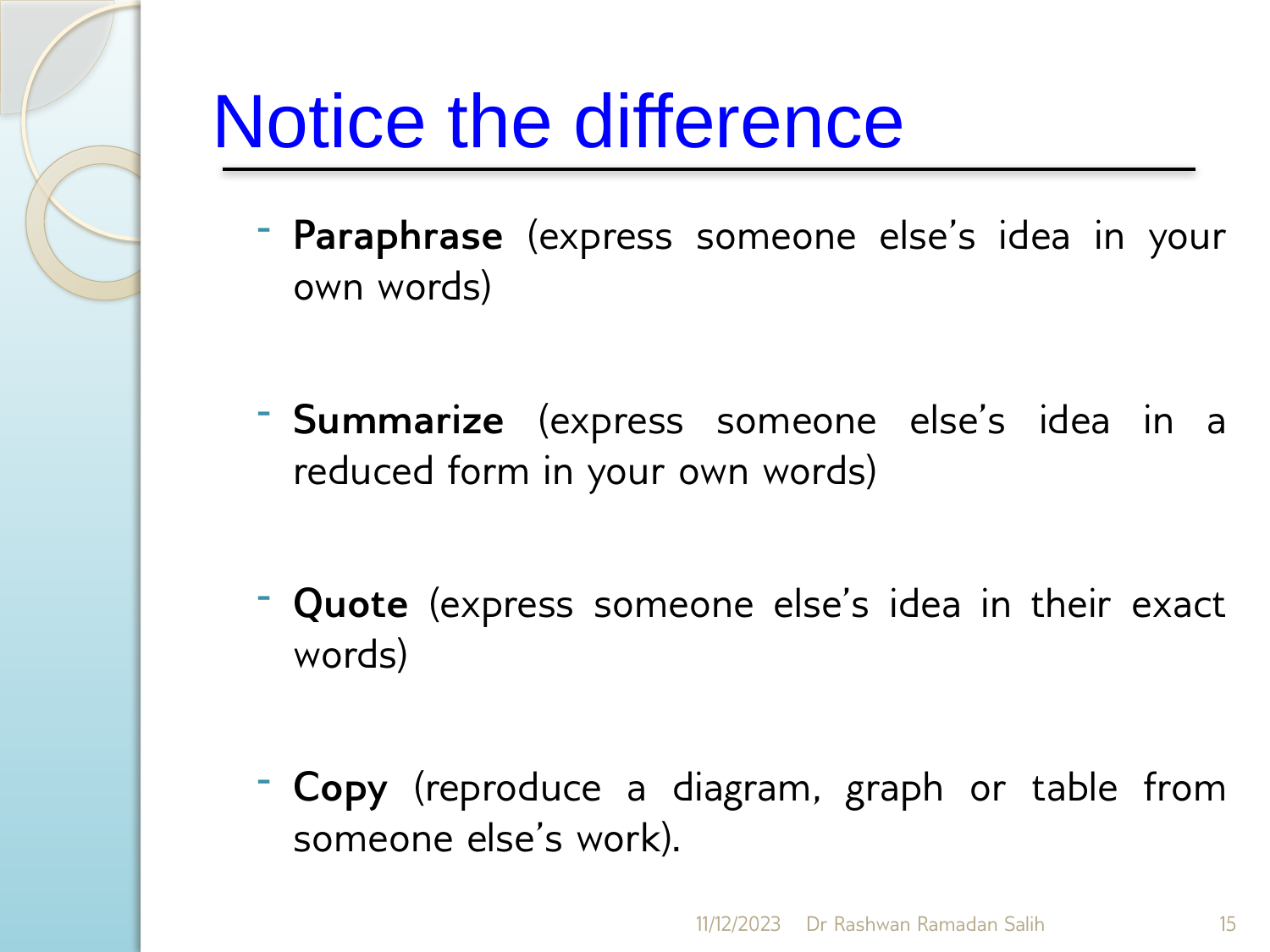

# Notice the difference
Paraphrase (express someone else’s idea in your own words)

Summarize (express someone else’s idea in a reduced form in your own words)

Quote (express someone else’s idea in their exact words)

Copy (reproduce a diagram, graph or table from someone else’s work).

11/12/2023
Dr Rashwan Ramadan Salih
15